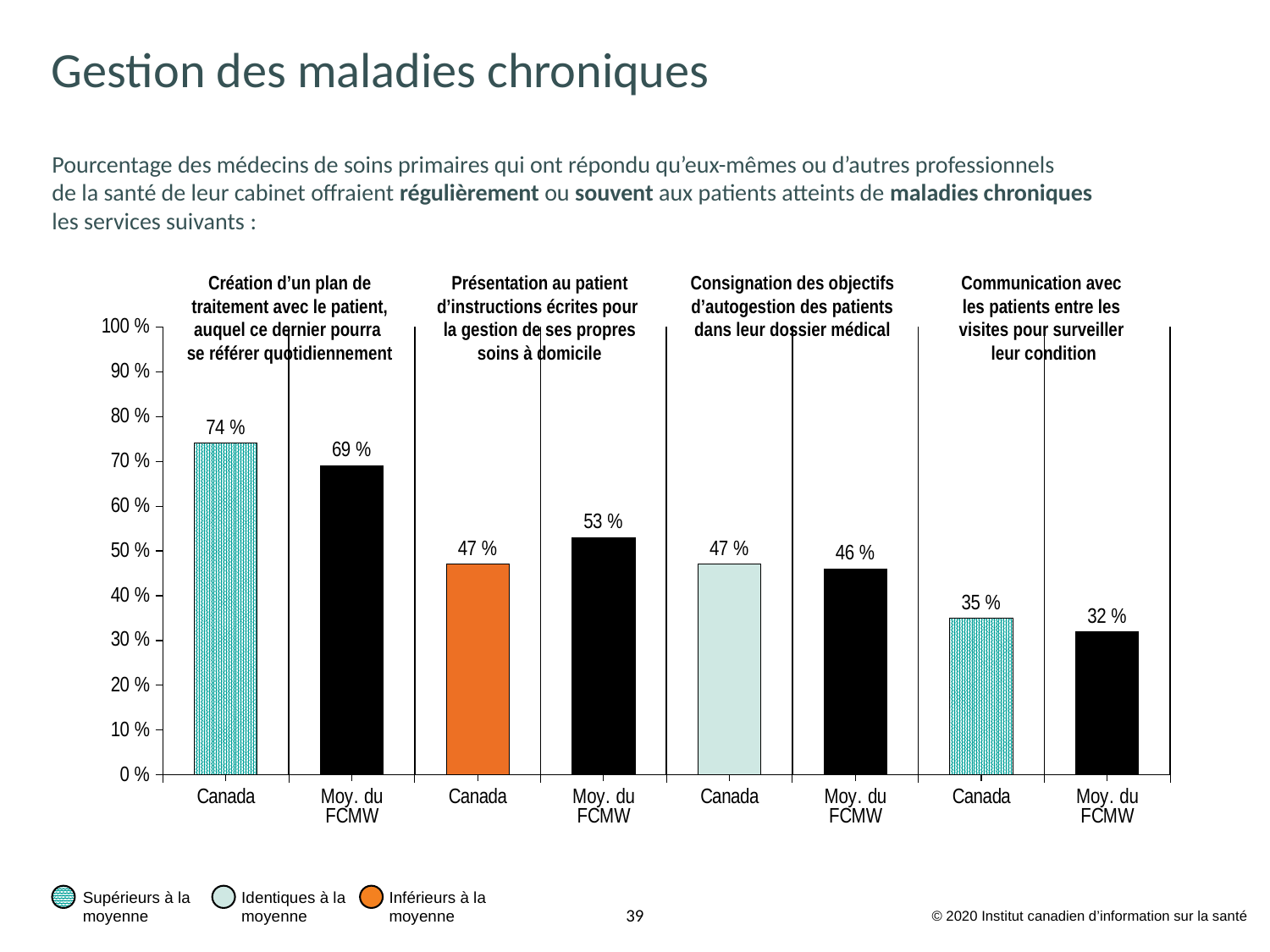

# Gestion des maladies chroniques
Pourcentage des médecins de soins primaires qui ont répondu qu’eux-mêmes ou d’autres professionnels
de la santé de leur cabinet offraient régulièrement ou souvent aux patients atteints de maladies chroniques les services suivants :
Création d’un plan de traitement avec le patient, auquel ce dernier pourra
se référer quotidiennement
Présentation au patient d’instructions écrites pour
la gestion de ses propres soins à domicile
Consignation des objectifs d’autogestion des patients dans leur dossier médical
Communication avec
les patients entre les
visites pour surveiller
leur condition

### Chart

| Category | % |
|---|---|
| Canada | 0.74 |
| Moy. du FCMW | 0.69 |
| Canada | 0.47 |
| Moy. du FCMW | 0.53 |
| Canada | 0.47 |
| Moy. du FCMW | 0.46 |
| Canada | 0.35 |
| Moy. du FCMW | 0.32 |
Supérieurs à la
moyenne
Identiques à la
moyenne
Inférieurs à la
moyenne

© 2020 Institut canadien d’information sur la santé